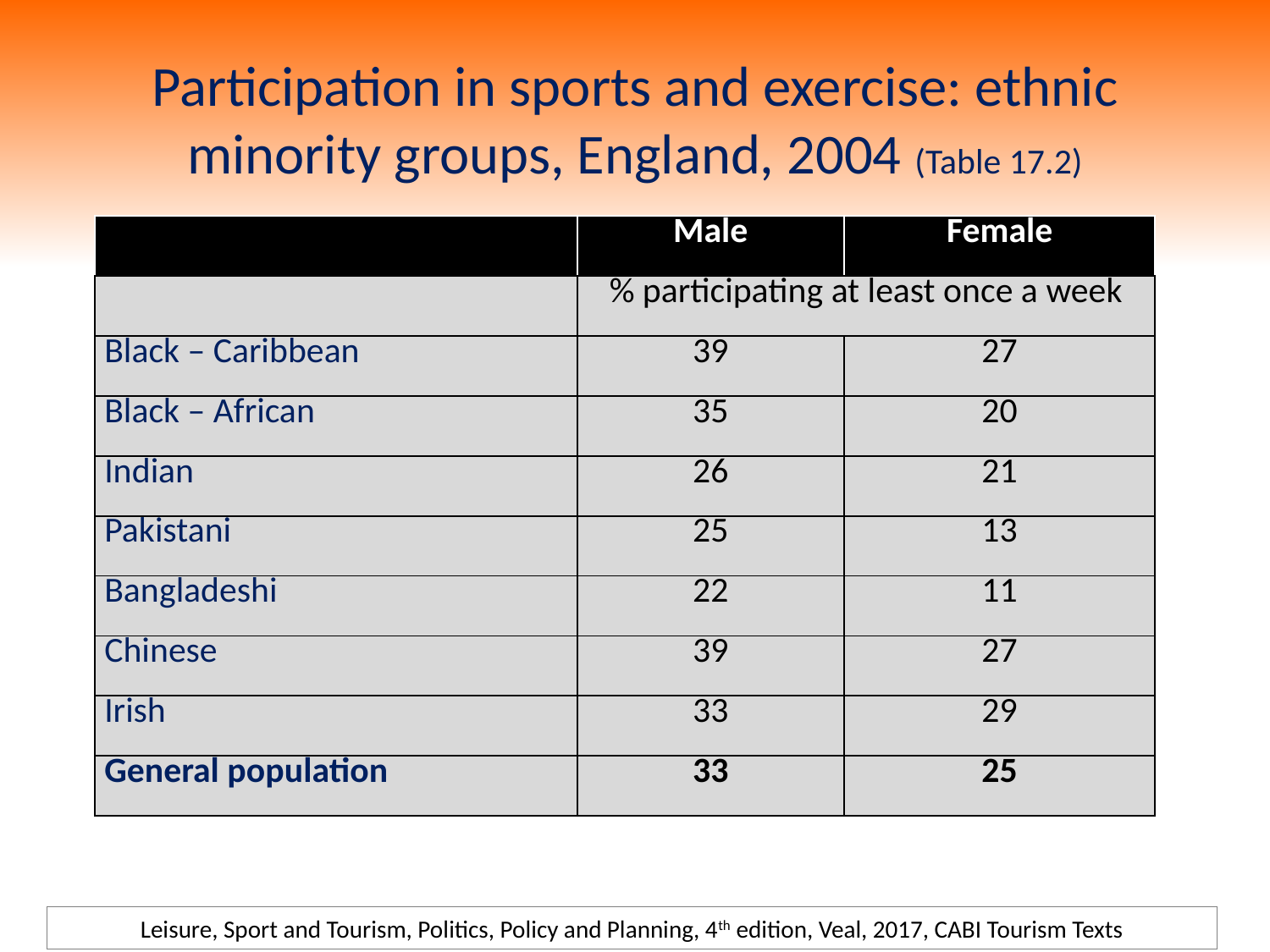

# Participation in sports and exercise: ethnic minority groups, England, 2004 (Table 17.2)
|  | Male | Female |
| --- | --- | --- |
|  | % participating at least once a week |  |
| Black – Caribbean | 39 | 27 |
| Black – African | 35 | 20 |
| Indian | 26 | 21 |
| Pakistani | 25 | 13 |
| Bangladeshi | 22 | 11 |
| Chinese | 39 | 27 |
| Irish | 33 | 29 |
| General population | 33 | 25 |
Leisure, Sport and Tourism, Politics, Policy and Planning, 4th edition, Veal, 2017, CABI Tourism Texts